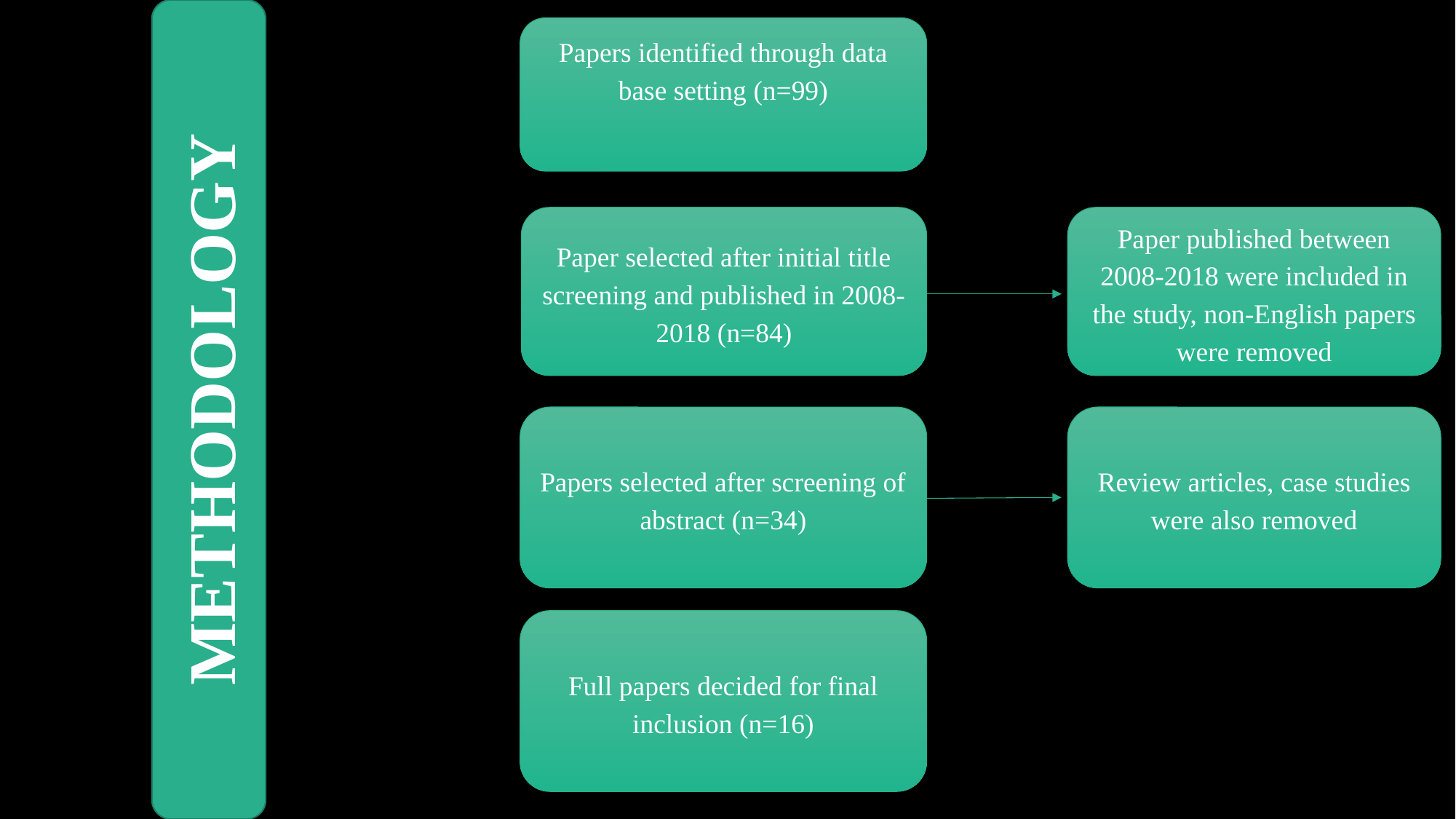

METHODOLOGY
Papers identified through data base setting (n=99)

# Methodology
Paper selected after initial title screening and published in 2008-2018 (n=84)
Paper published between 2008-2018 were included in the study, non-English papers were removed
Papers selected after screening of abstract (n=34)
Review articles, case studies were also removed
Full papers decided for final inclusion (n=16)